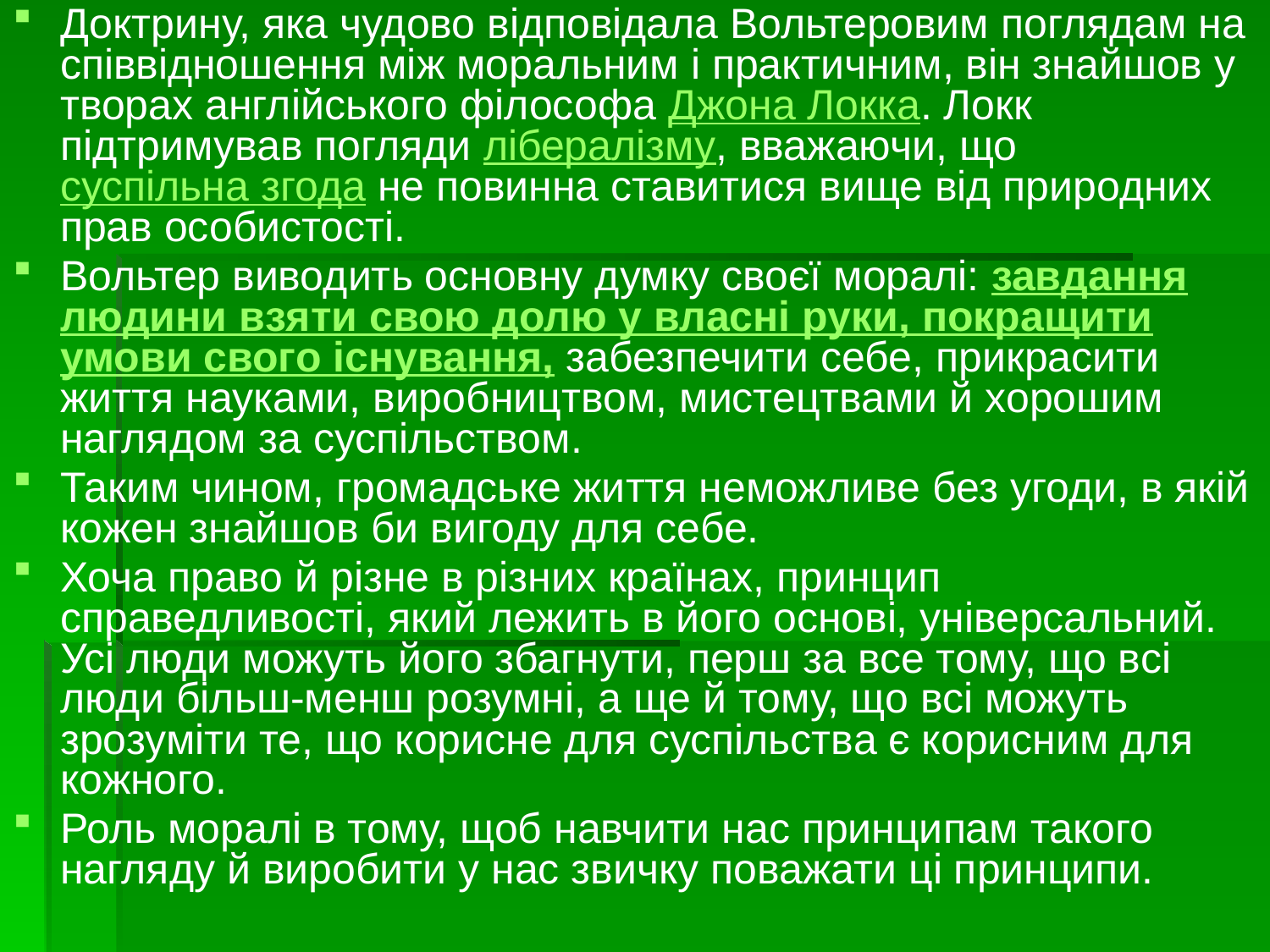

Доктрину, яка чудово відповідала Вольтеровим поглядам на співвідношення між моральним і практичним, він знайшов у творах англійського філософа Джона Локка. Локк підтримував погляди лібералізму, вважаючи, що суспільна згода не повинна ставитися вище від природних прав особистості.
Вольтер виводить основну думку своєї моралі: завдання людини взяти свою долю у власні руки, покращити умови свого існування, забезпечити себе, прикрасити життя науками, виробництвом, мистецтвами й хорошим наглядом за суспільством.
Таким чином, громадське життя неможливе без угоди, в якій кожен знайшов би вигоду для себе.
Хоча право й різне в різних країнах, принцип справедливості, який лежить в його основі, універсальний. Усі люди можуть його збагнути, перш за все тому, що всі люди більш-менш розумні, а ще й тому, що всі можуть зрозуміти те, що корисне для суспільства є корисним для кожного.
Роль моралі в тому, щоб навчити нас принципам такого нагляду й виробити у нас звичку поважати ці принципи.